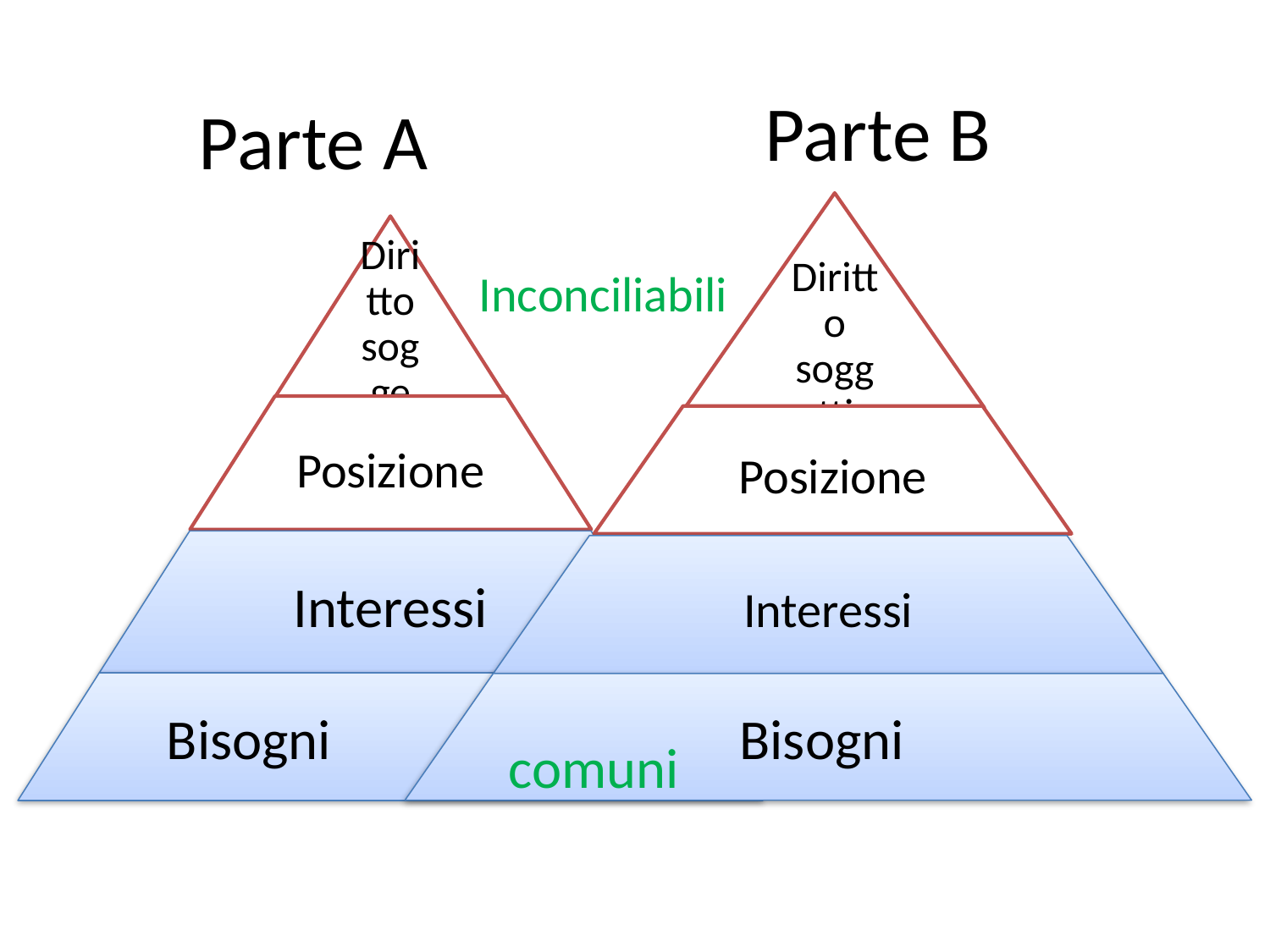

Parte B
Parte A

Diritto soggettivo
Posizione
Interessi
Bisogni

Diritto soggettivo
Posizione
Interessi
       Bisogni
Inconciliabili
comuni